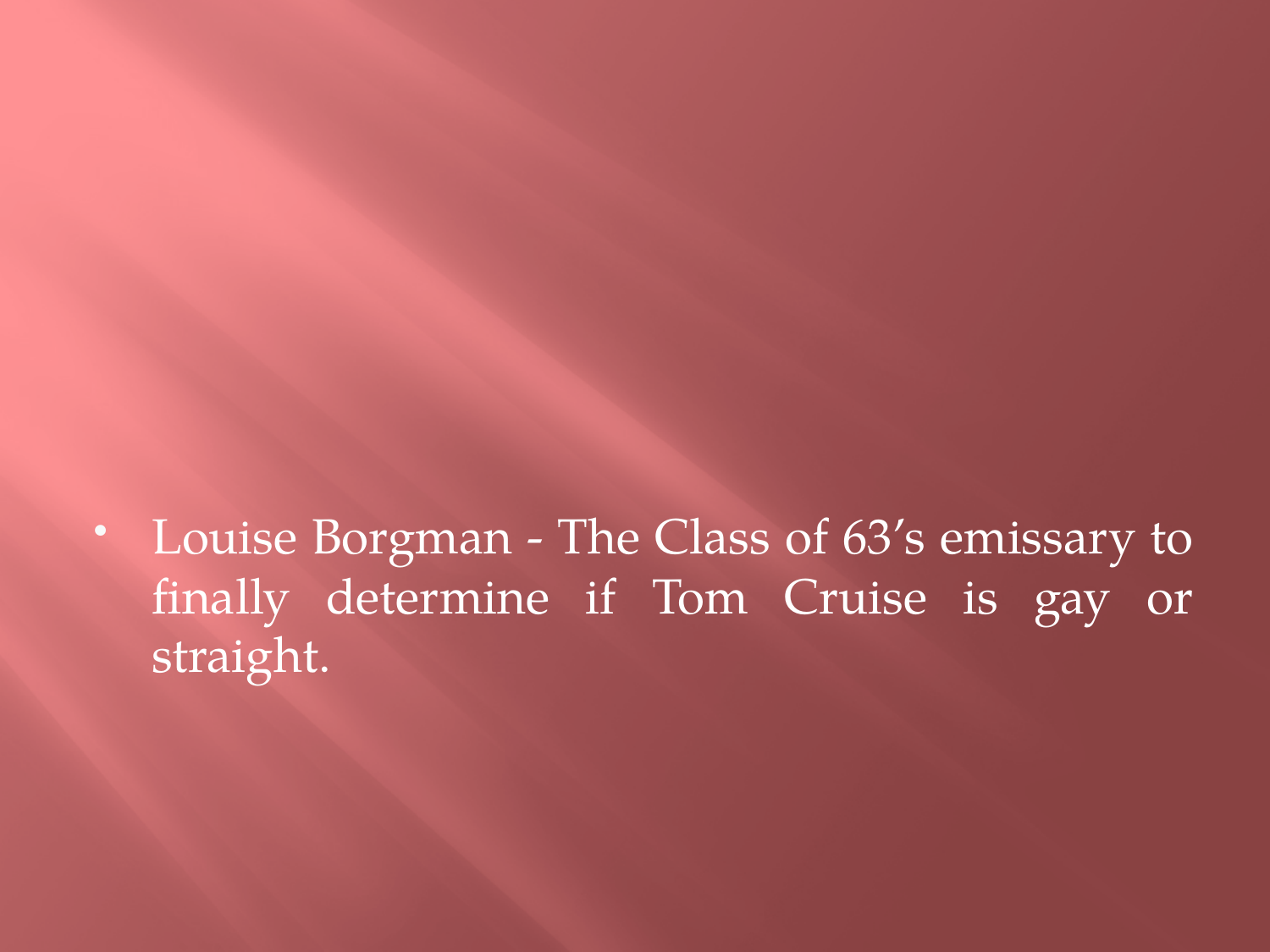

#

Louise Borgman - The Class of 63’s emissary to finally determine if Tom Cruise is gay or straight.